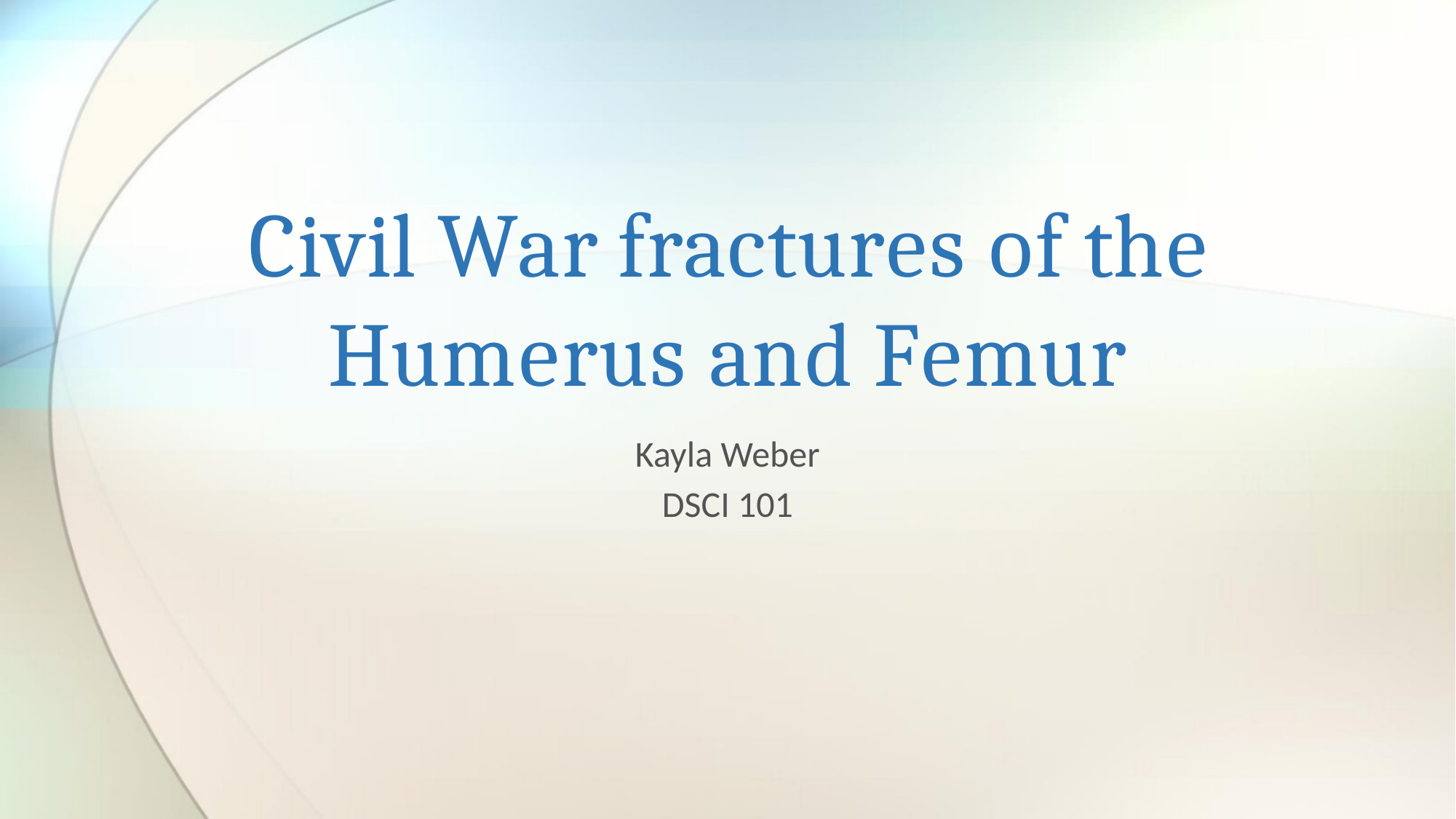

# Civil War fractures of the Humerus and Femur
Kayla Weber
DSCI 101